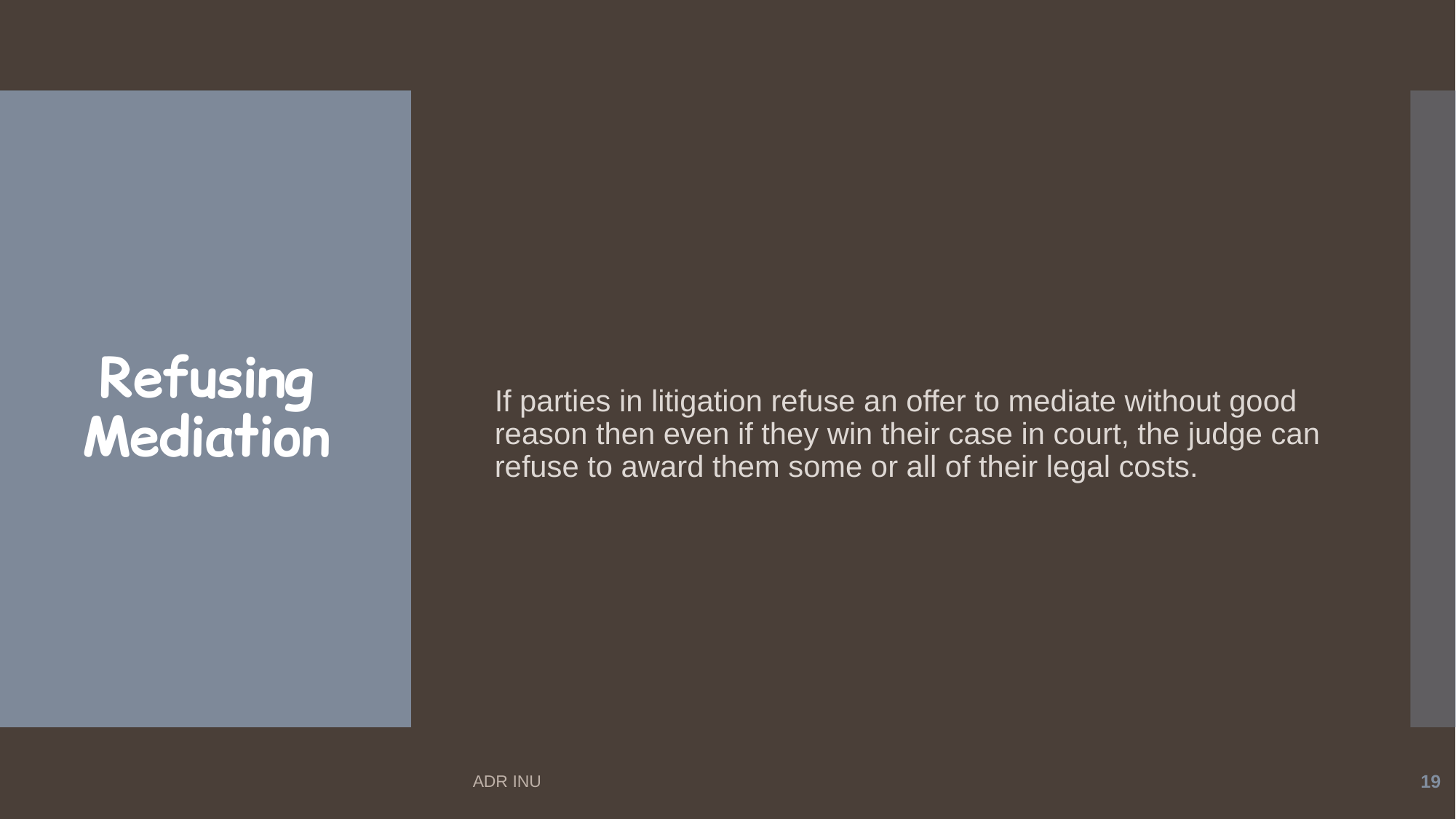

If parties in litigation refuse an offer to mediate without good reason then even if they win their case in court, the judge can refuse to award them some or all of their legal costs.
# Refusing Mediation
ADR INU
19